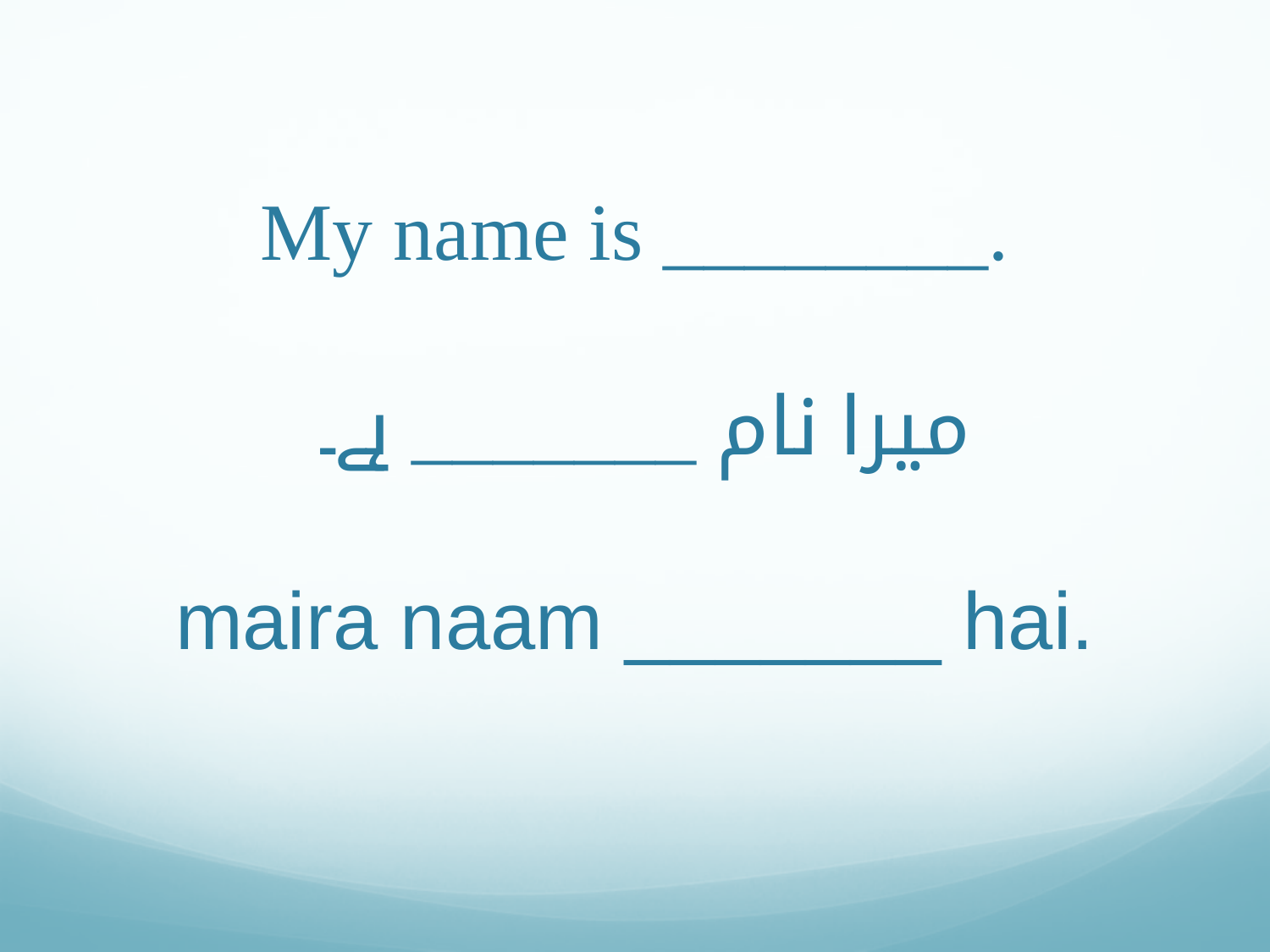

# My name is ________. میرا نام _______ ہے۔ maira naam _______ hai.